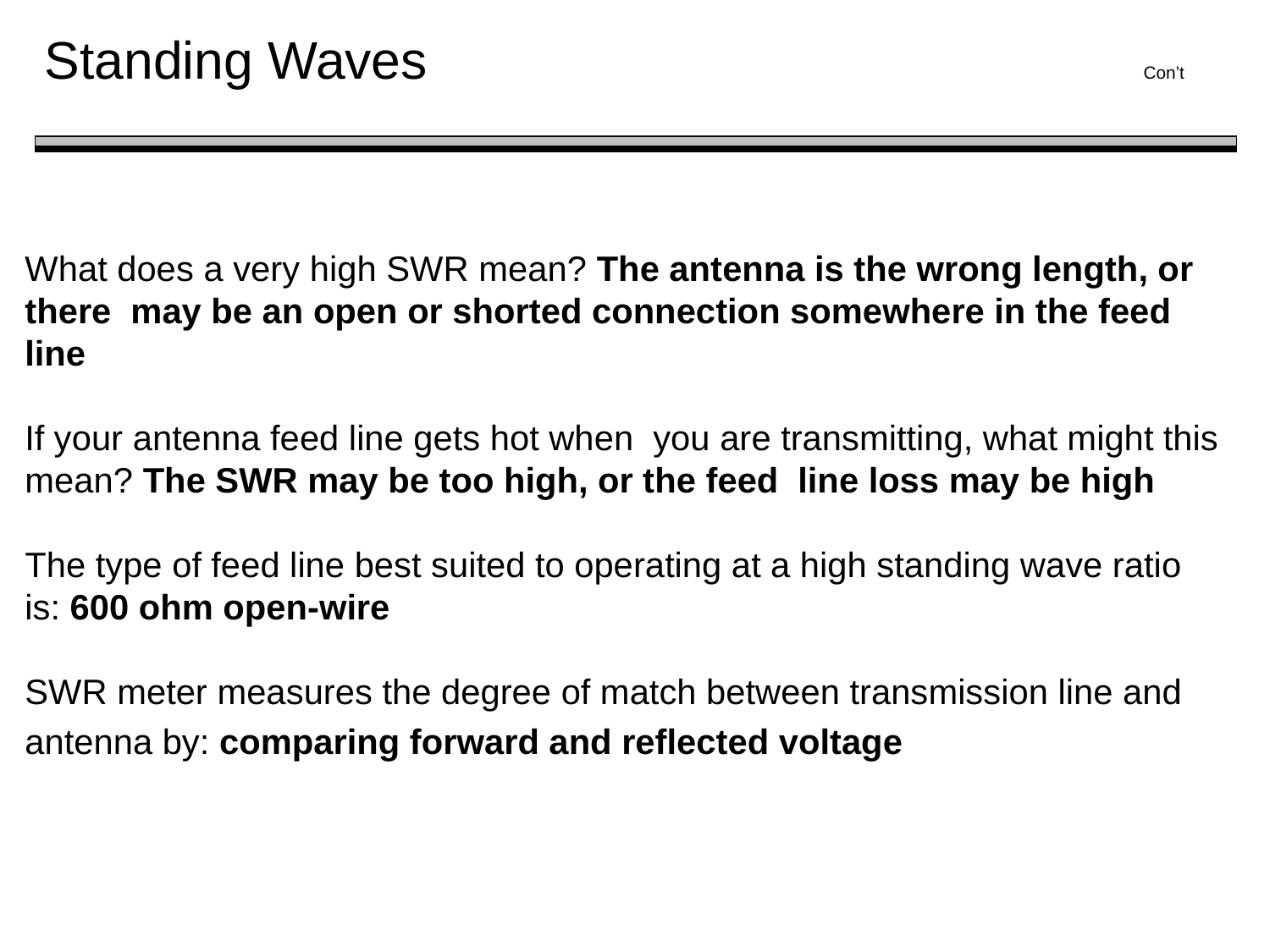

# Standing Waves                                                 Con’t

What does a very high SWR mean? The antenna is the wrong length, or there  may be an open or shorted connection somewhere in the feed line

If your antenna feed line gets hot when  you are transmitting, what might this mean? The SWR may be too high, or the feed  line loss may be high

The type of feed line best suited to operating at a high standing wave ratio  is: 600 ohm open-wire

SWR meter measures the degree of match between transmission line and  antenna by: comparing forward and reflected voltage